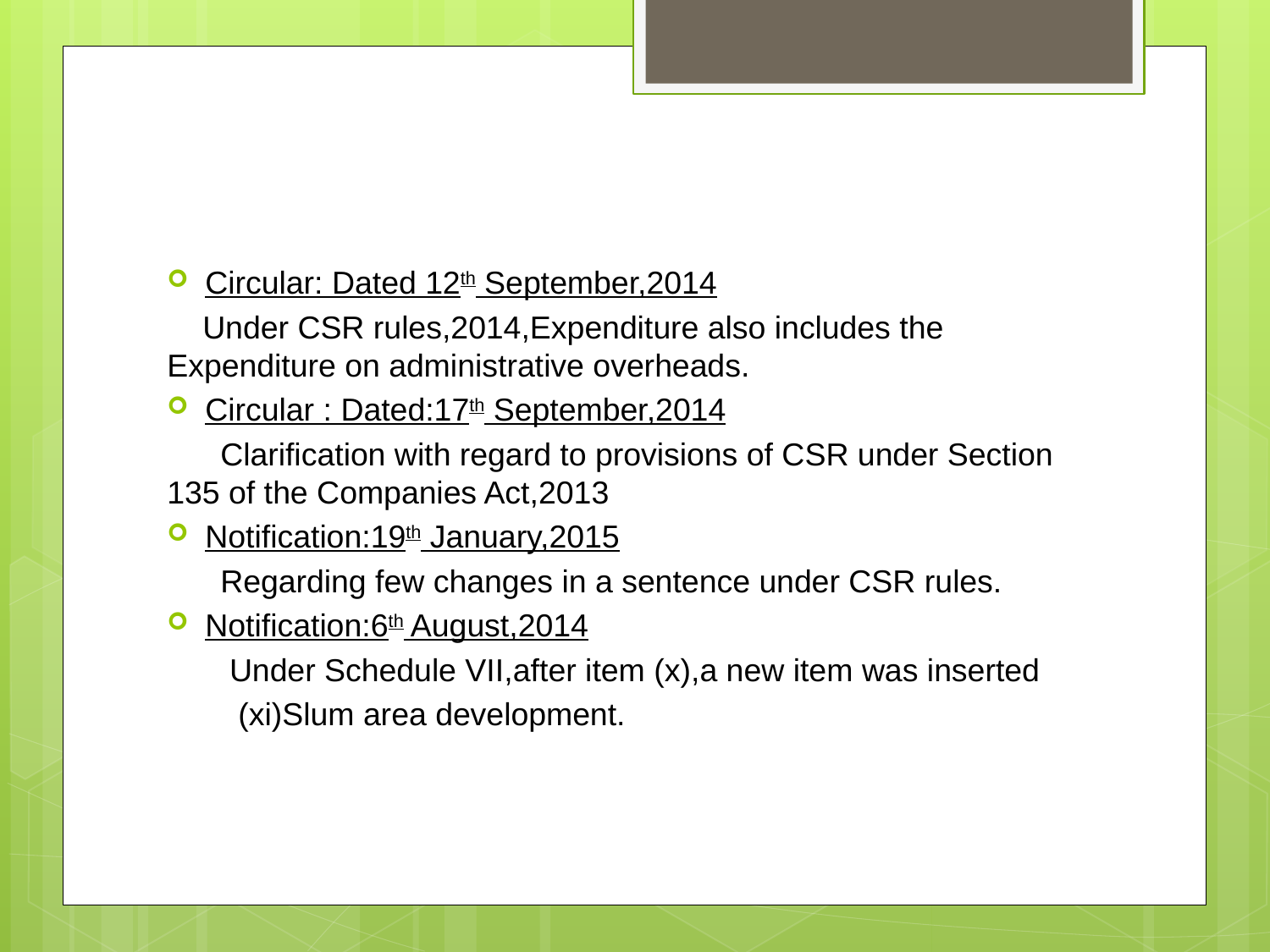

#
Circular: Dated 12th September,2014
    Under CSR rules,2014,Expenditure also includes the Expenditure on administrative overheads.
Circular : Dated:17th September,2014
      Clarification with regard to provisions of CSR under Section 135 of the Companies Act,2013
Notification:19th January,2015
      Regarding few changes in a sentence under CSR rules.
Notification:6th August,2014
       Under Schedule VII,after item (x),a new item was inserted
        (xi)Slum area development.